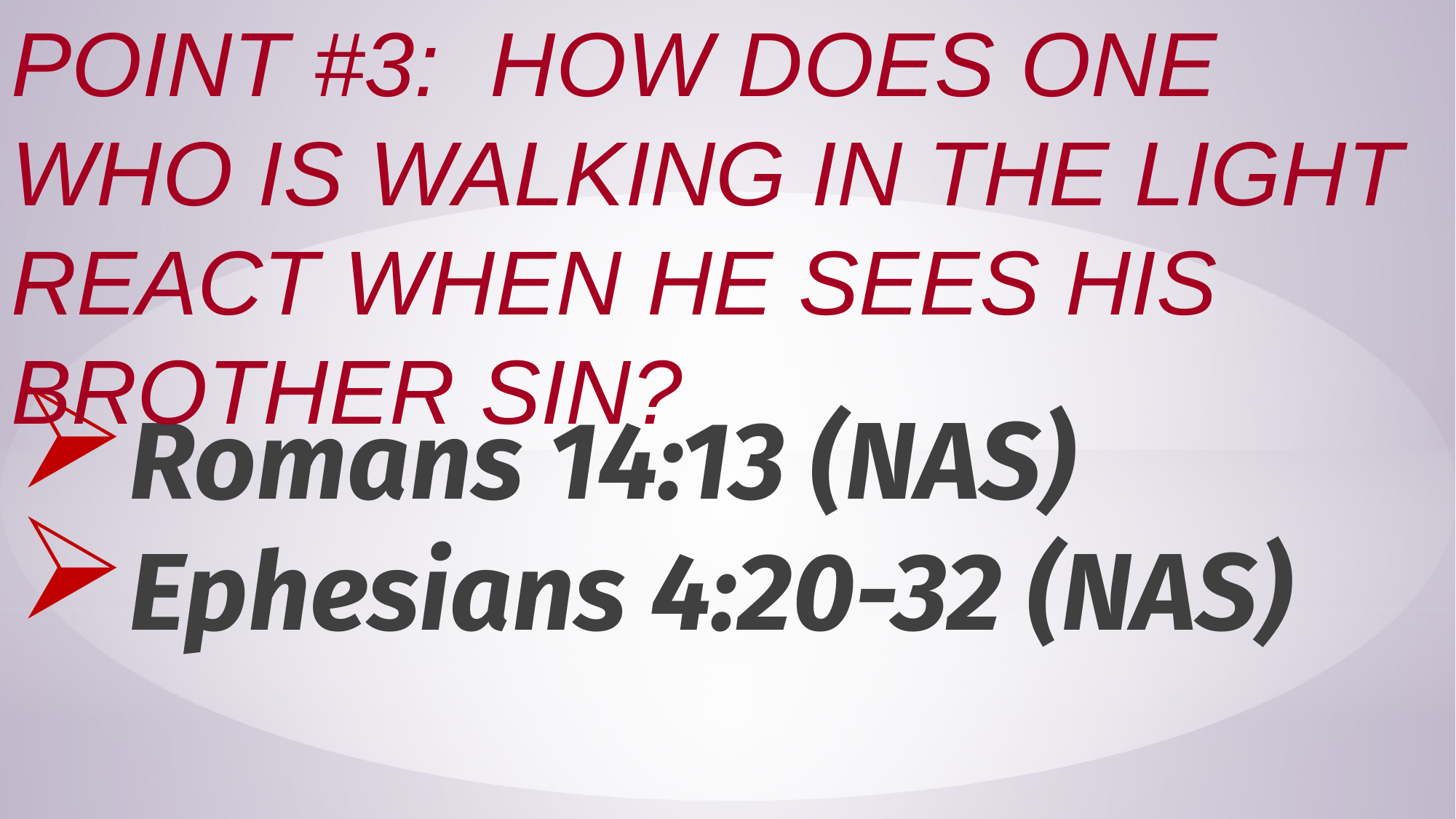

# Point #3:  How does One Who is Walking in the Light React When He Sees His Brother Sin?
Romans 14:13 (NAS)
Ephesians 4:20-32 (NAS)